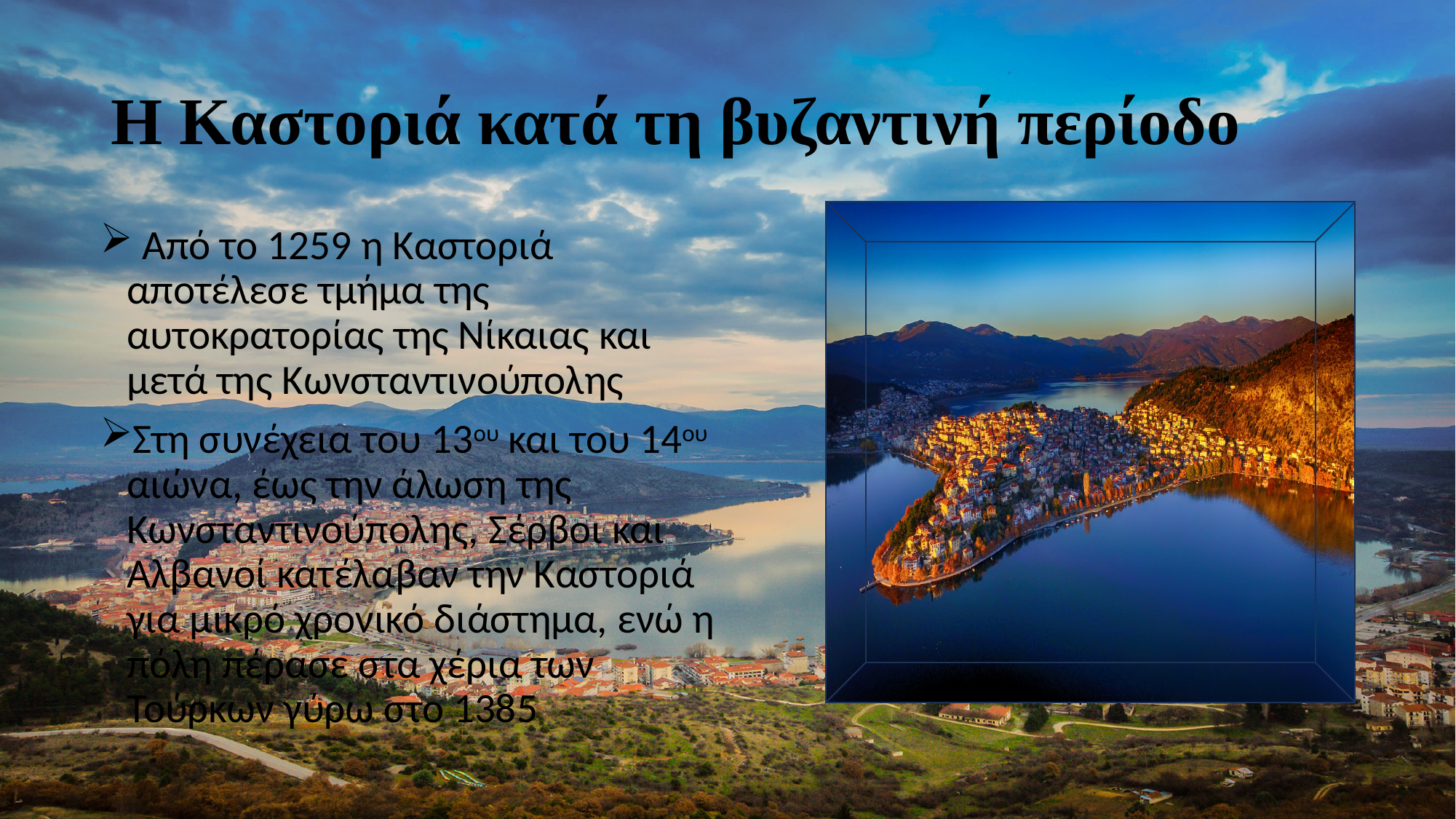

# Η Καστοριά κατά τη βυζαντινή περίοδο

 Από το 1259 η Καστοριά αποτέλεσε τμήμα της αυτοκρατορίας της Νίκαιας και μετά της Κωνσταντινούπολης
Στη συνέχεια του 13ου και του 14ου αιώνα, έως την άλωση της Κωνσταντινούπολης, Σέρβοι και Αλβανοί κατέλαβαν την Καστοριά για μικρό χρονικό διάστημα, ενώ η πόλη πέρασε στα χέρια των Τούρκων γύρω στο 1385